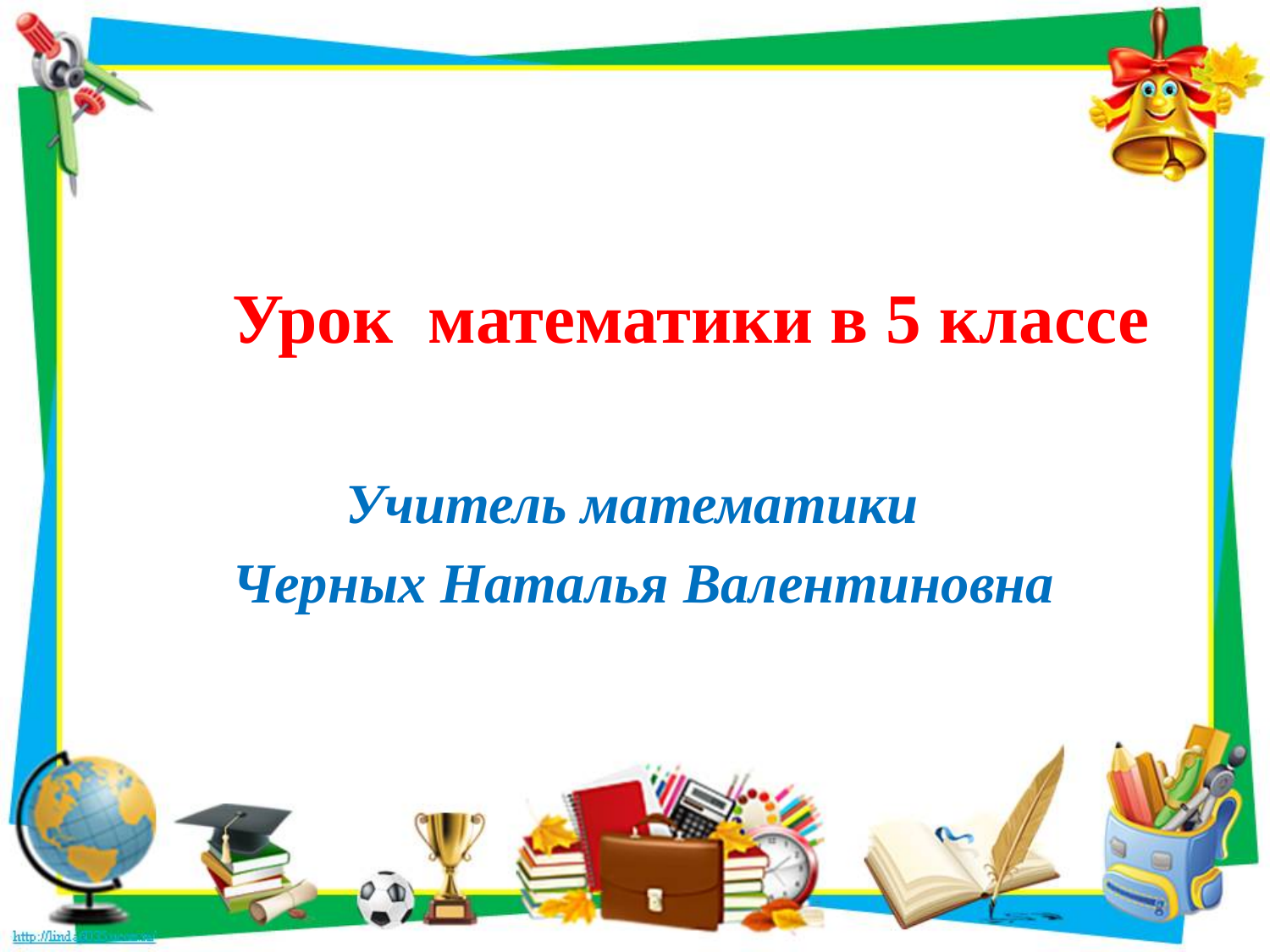

#

           Урок  математики в 5 классе

                   Учитель математики
           Черных Наталья Валентиновна